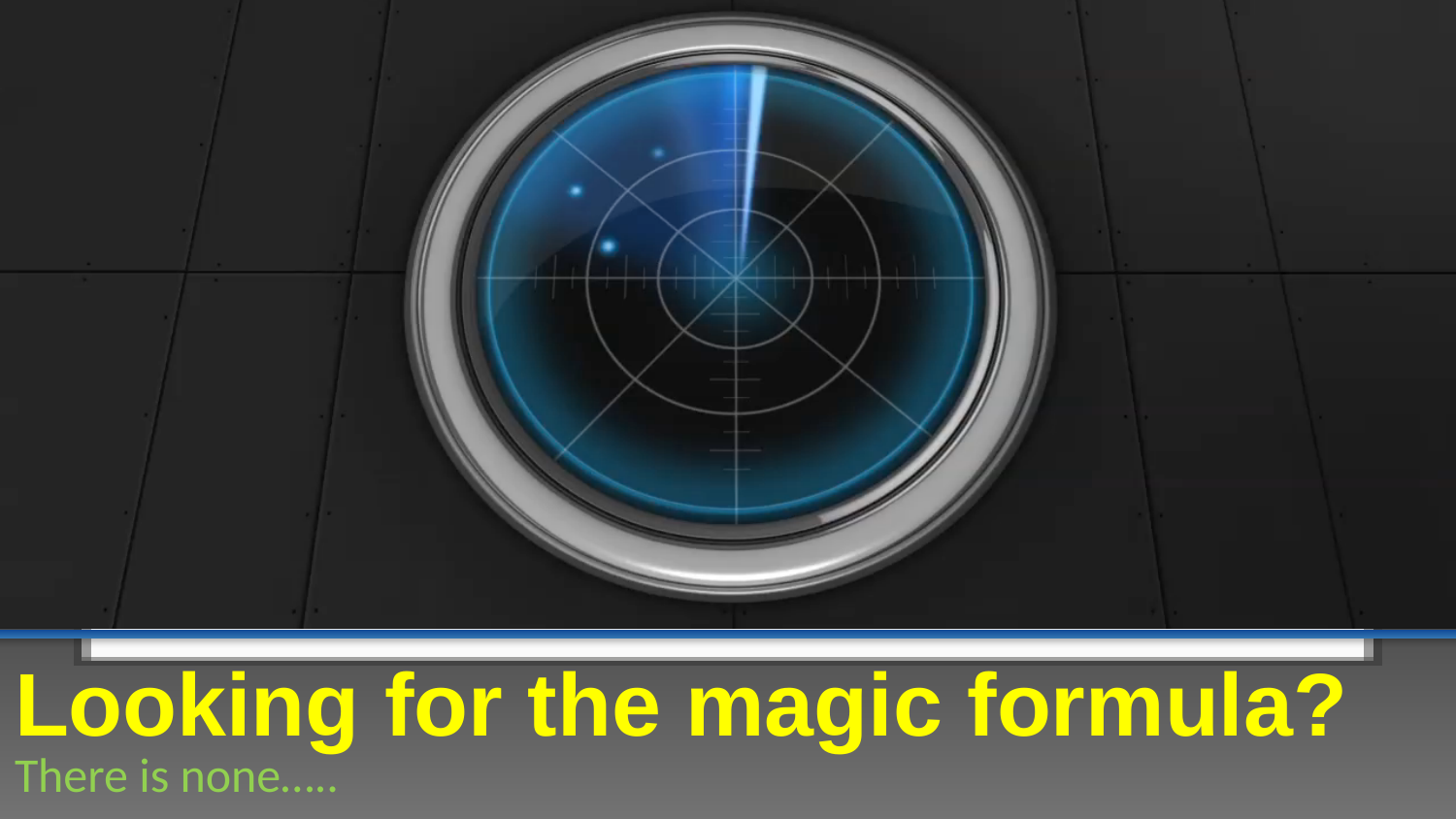

# Looking for the magic formula?
There is none…..